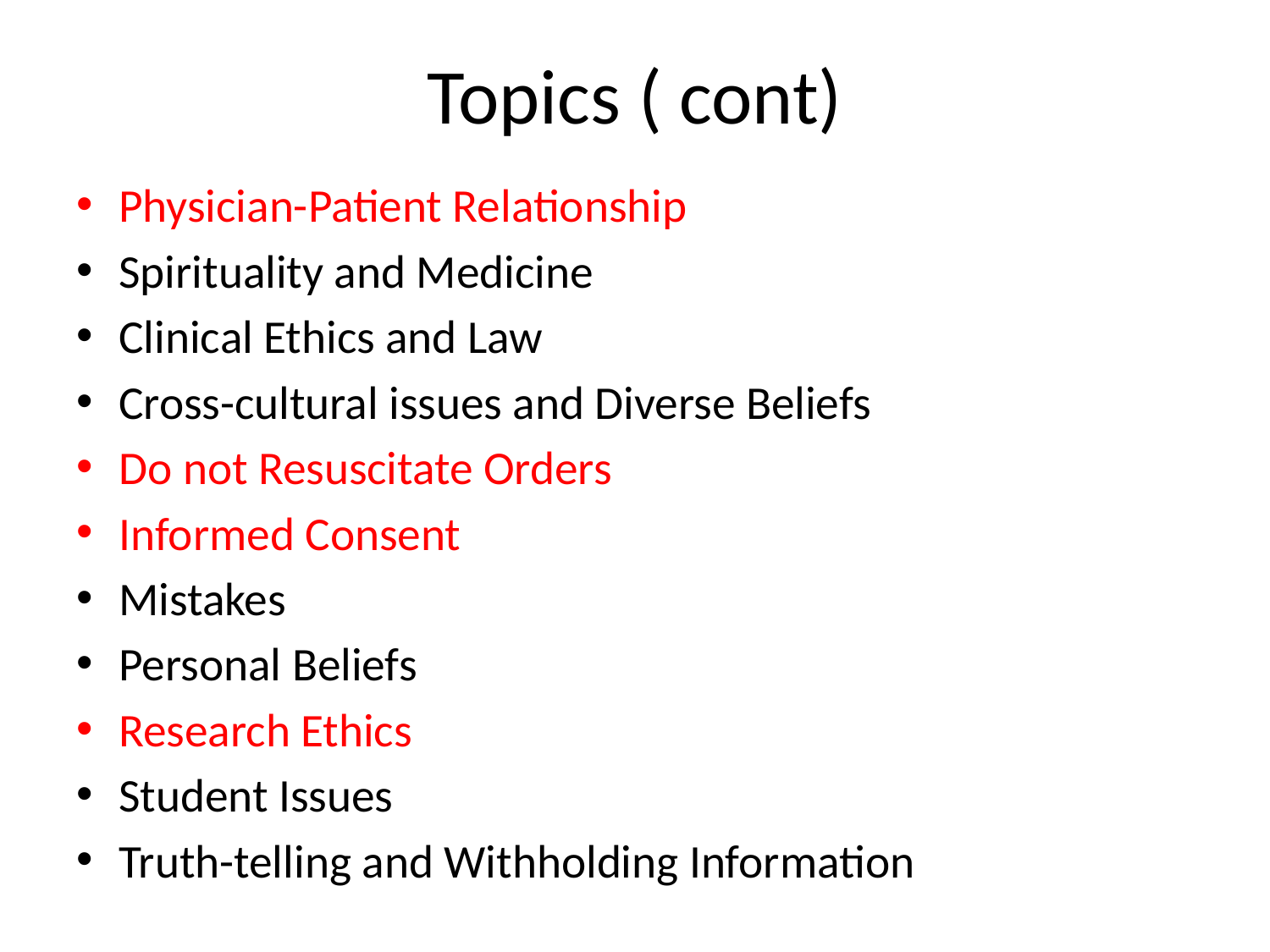

# Topics ( cont)
Physician-Patient Relationship
Spirituality and Medicine
Clinical Ethics and Law
Cross-cultural issues and Diverse Beliefs
Do not Resuscitate Orders
Informed Consent
Mistakes
Personal Beliefs
Research Ethics
Student Issues
Truth-telling and Withholding Information